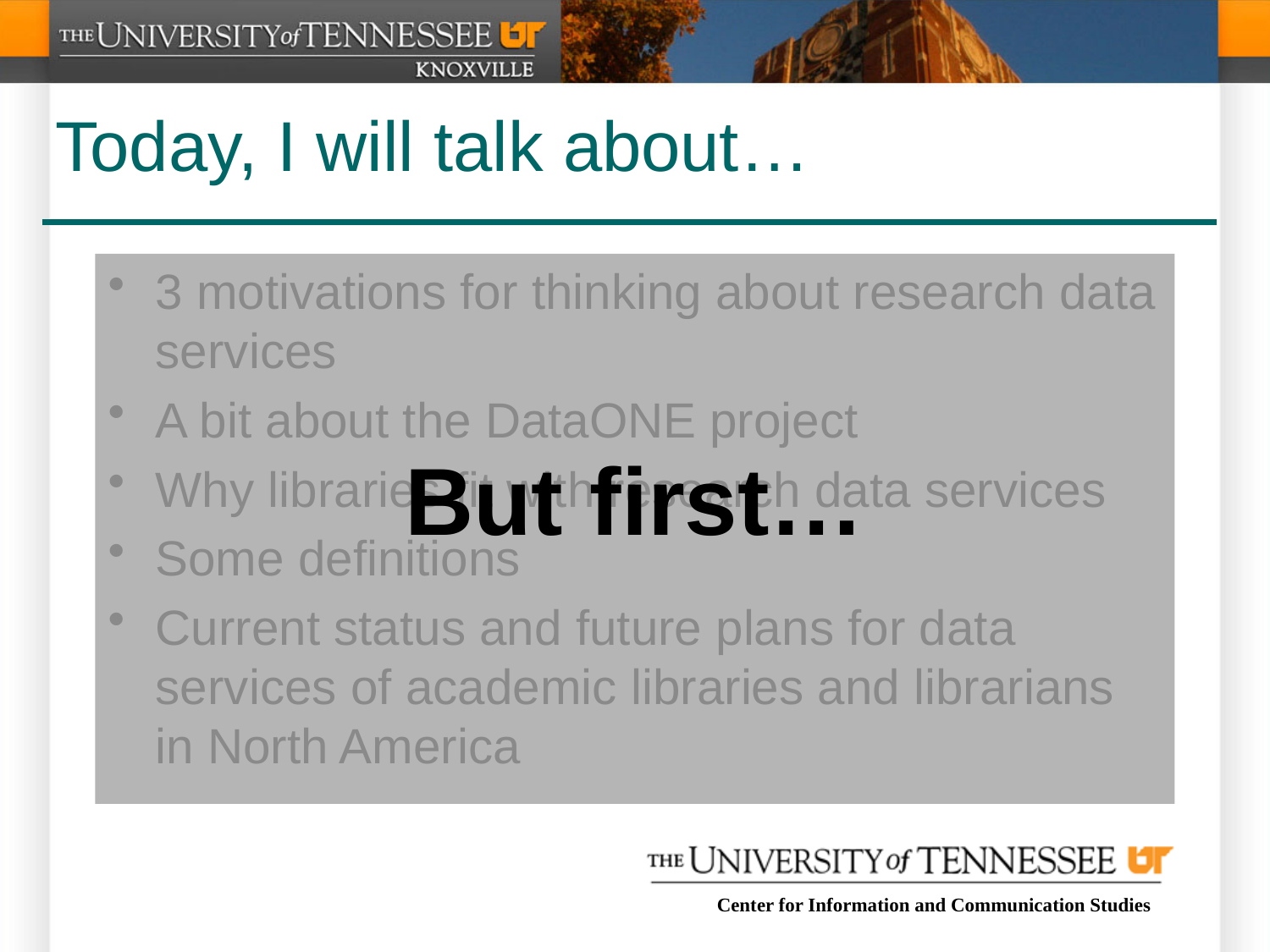

# Today, I will talk about…
3 motivations for thinking about research data services
A bit about the DataONE project
Why libraries fit with research data services
Some definitions
Current status and future plans for data services of academic libraries and librarians in North America

But first…